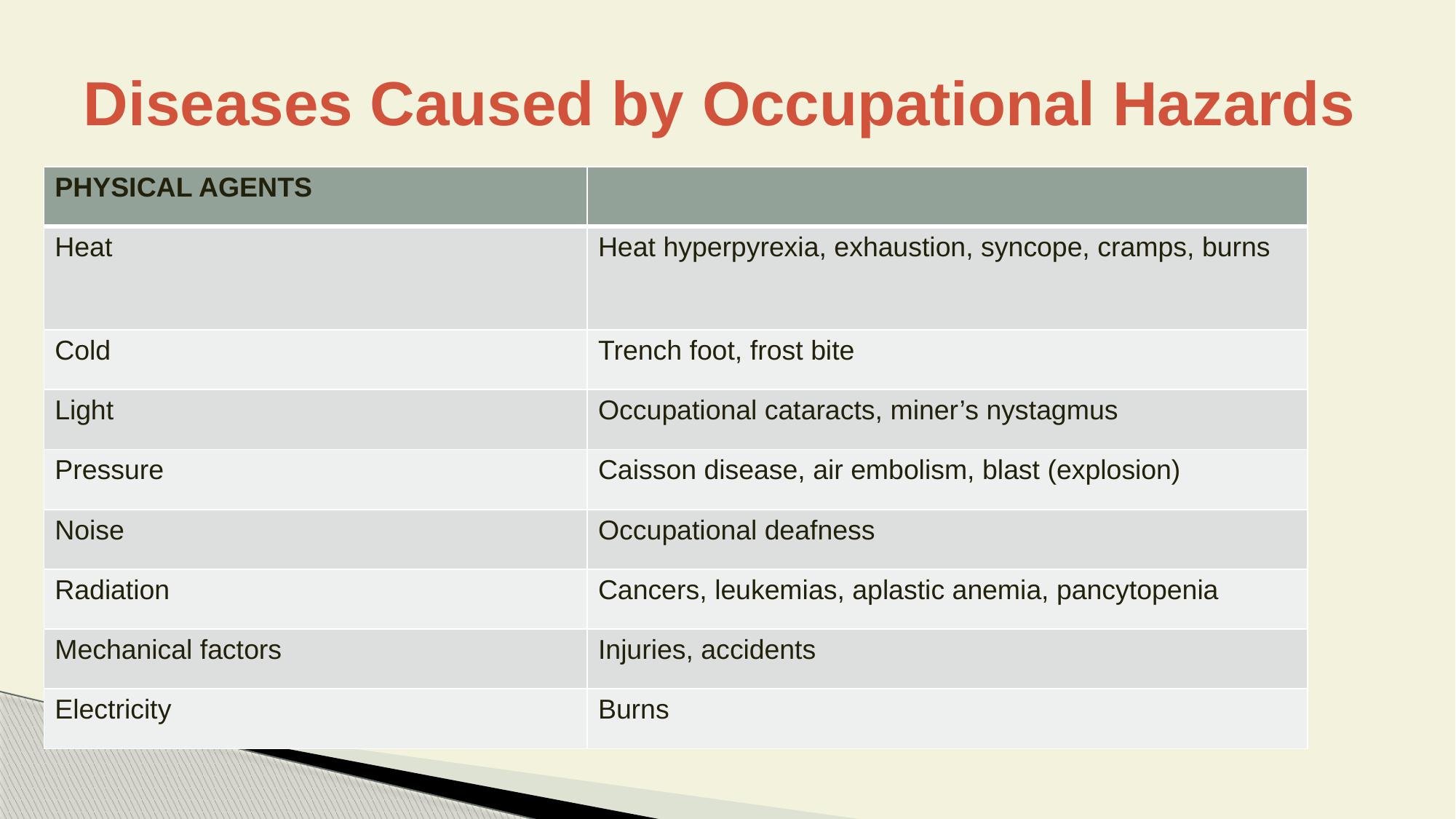

# Diseases Caused by Occupational Hazards
| PHYSICAL AGENTS |  |
| --- | --- |
| Heat | Heat hyperpyrexia, exhaustion, syncope, cramps, burns |
| Cold | Trench foot, frost bite |
| Light | Occupational cataracts, miner’s nystagmus |
| Pressure | Caisson disease, air embolism, blast (explosion) |
| Noise | Occupational deafness |
| Radiation | Cancers, leukemias, aplastic anemia, pancytopenia |
| Mechanical factors | Injuries, accidents |
| Electricity | Burns |